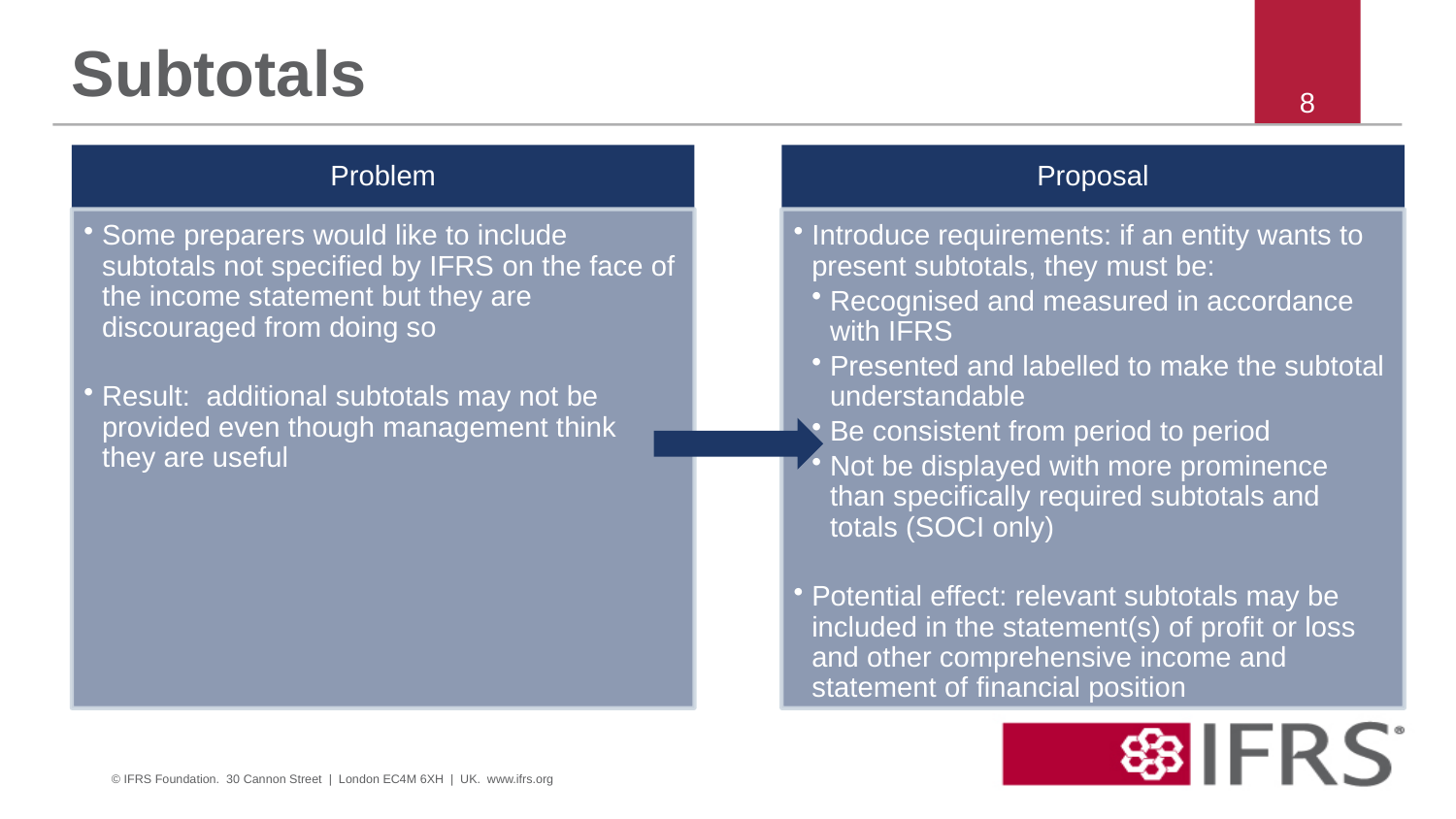

Subtotals
8
Problem
Some preparers would like to include subtotals not specified by IFRS on the face of the income statement but they are discouraged from doing so

Result:  additional subtotals may not be provided even though management think they are useful
Proposal
Introduce requirements: if an entity wants to present subtotals, they must be:
Recognised and measured in accordance with IFRS
Presented and labelled to make the subtotal understandable
Be consistent from period to period
Not be displayed with more prominence than specifically required subtotals and totals (SOCI only)

Potential effect: relevant subtotals may be included in the statement(s) of profit or loss and other comprehensive income and statement of financial position

© IFRS Foundation.  30 Cannon Street  |  London EC4M 6XH  |  UK.  www.ifrs.org